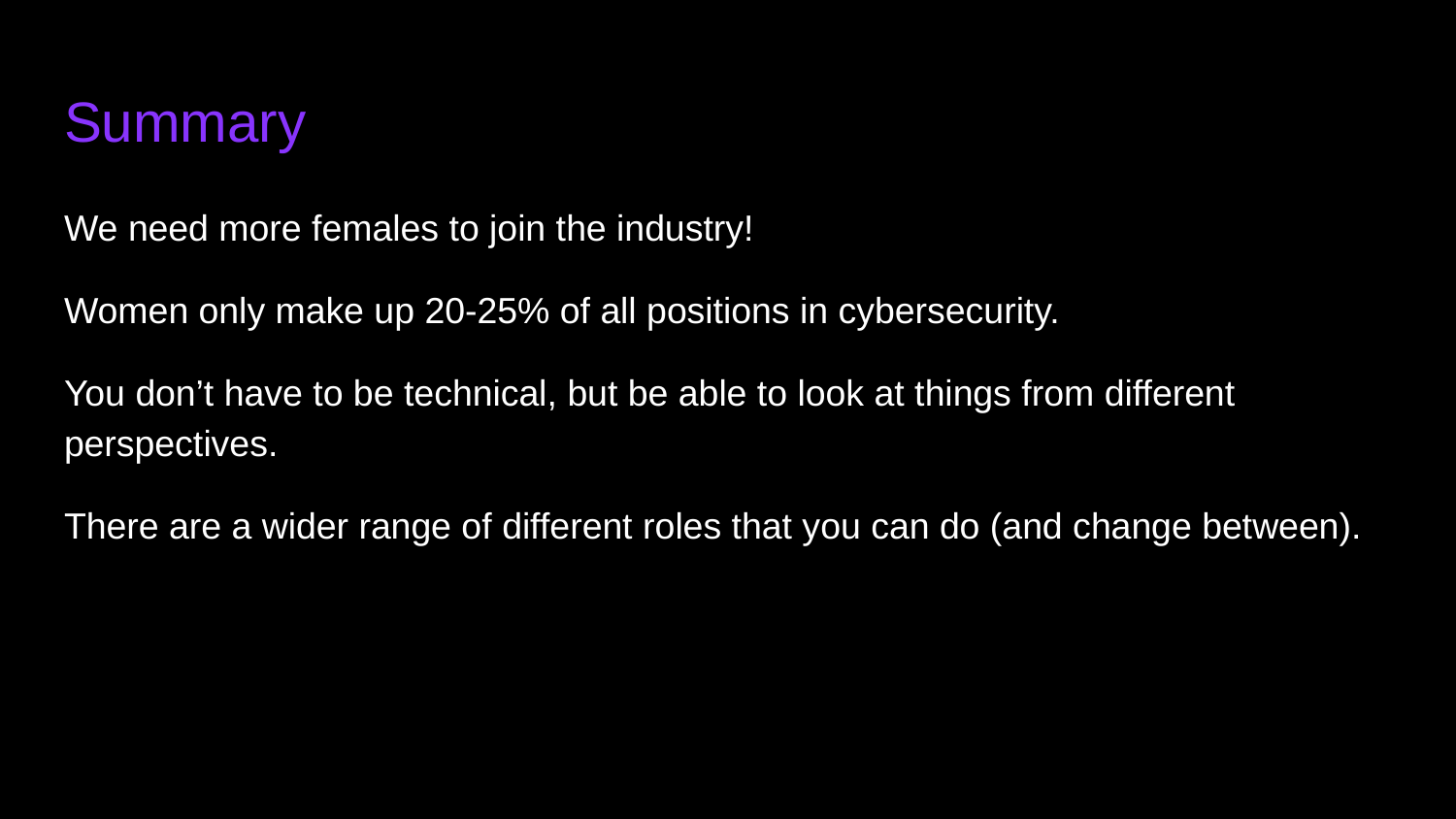

# Summary
We need more females to join the industry!
Women only make up 20-25% of all positions in cybersecurity.
You don’t have to be technical, but be able to look at things from different perspectives.
There are a wider range of different roles that you can do (and change between).